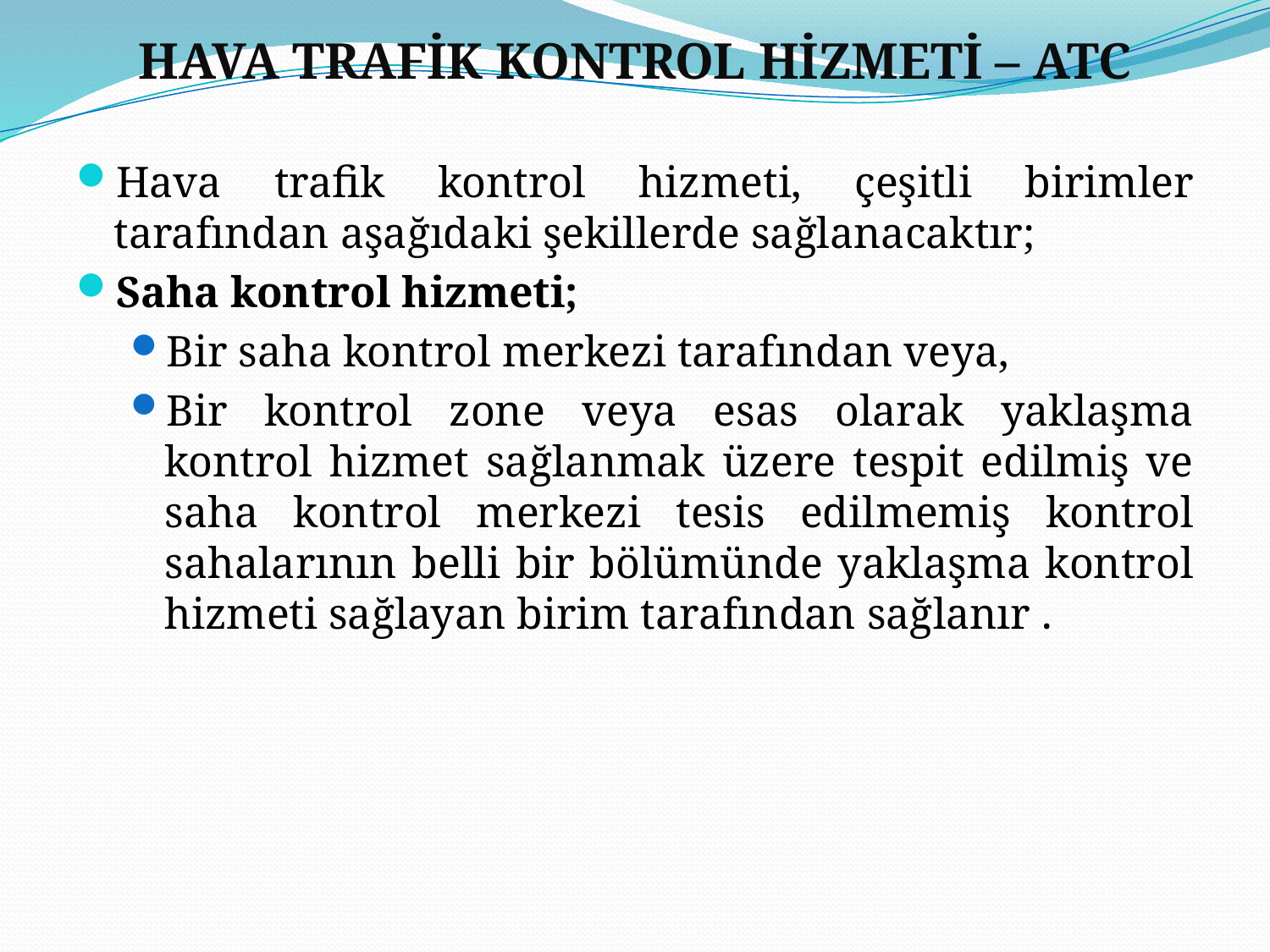

# HAVA TRAFİK KONTROL HİZMETİ – ATC
Hava trafik kontrol hizmeti, çeşitli birimler tarafından aşağıdaki şekillerde sağlanacaktır;
Saha kontrol hizmeti;
Bir saha kontrol merkezi tarafından veya,
Bir kontrol zone veya esas olarak yaklaşma kontrol hizmet sağlanmak üzere tespit edilmiş ve saha kontrol merkezi tesis edilmemiş kontrol sahalarının belli bir bölümünde yaklaşma kontrol hizmeti sağlayan birim tarafından sağlanır .